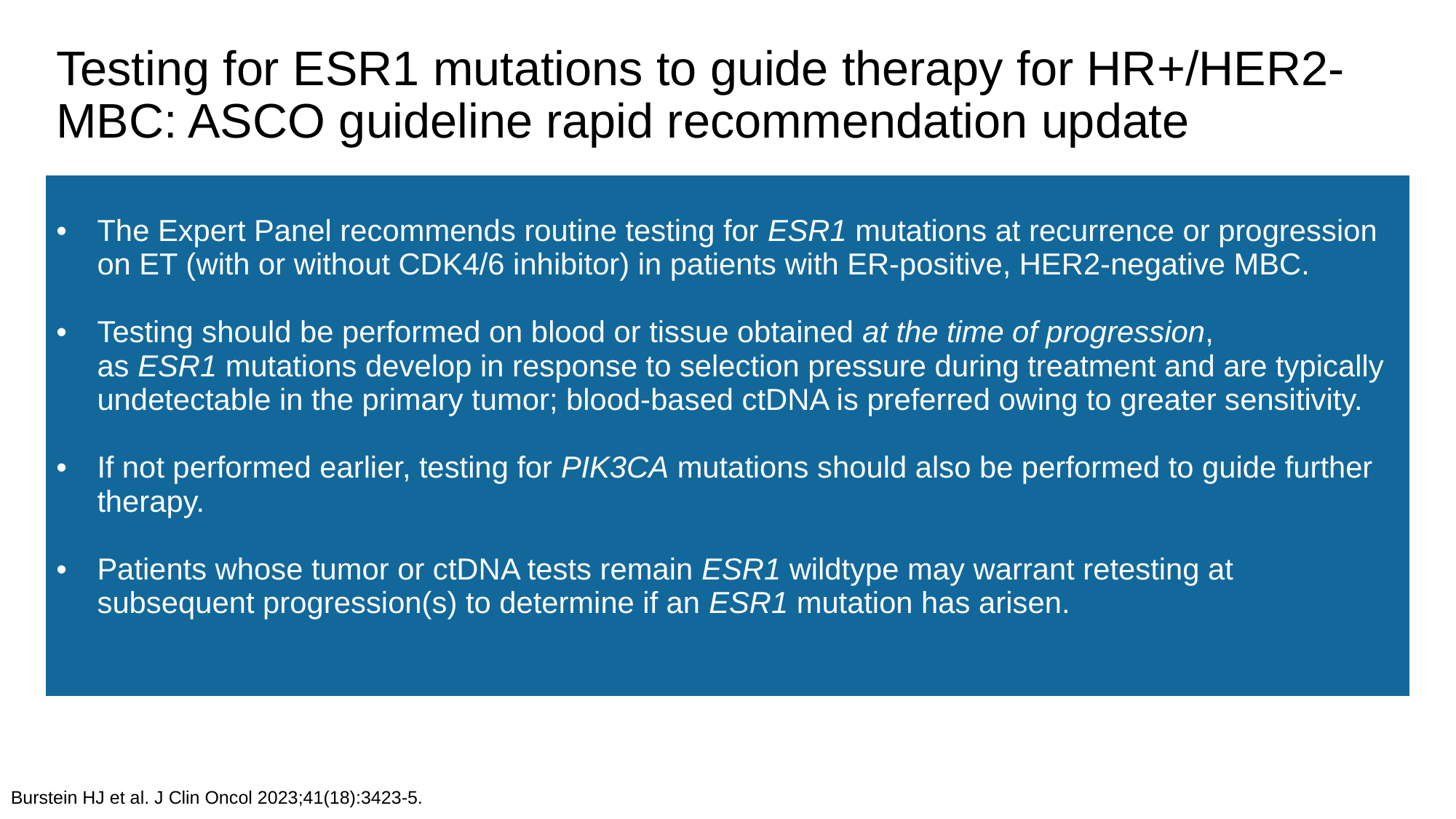

# Testing for ESR1 mutations to guide therapy for HR+/HER2- MBC: ASCO guideline rapid recommendation update
| The Expert Panel recommends routine testing for ESR1 mutations at recurrence or progression on ET (with or without CDK4/6 inhibitor) in patients with ER-positive, HER2-negative MBC. Testing should be performed on blood or tissue obtained at the time of progression, as ESR1 mutations develop in response to selection pressure during treatment and are typically undetectable in the primary tumor; blood-based ctDNA is preferred owing to greater sensitivity.  If not performed earlier, testing for PIK3CA mutations should also be performed to guide further therapy. Patients whose tumor or ctDNA tests remain ESR1 wildtype may warrant retesting at subsequent progression(s) to determine if an ESR1 mutation has arisen. |
| --- |
Burstein HJ et al. J Clin Oncol 2023;41(18):3423-5.